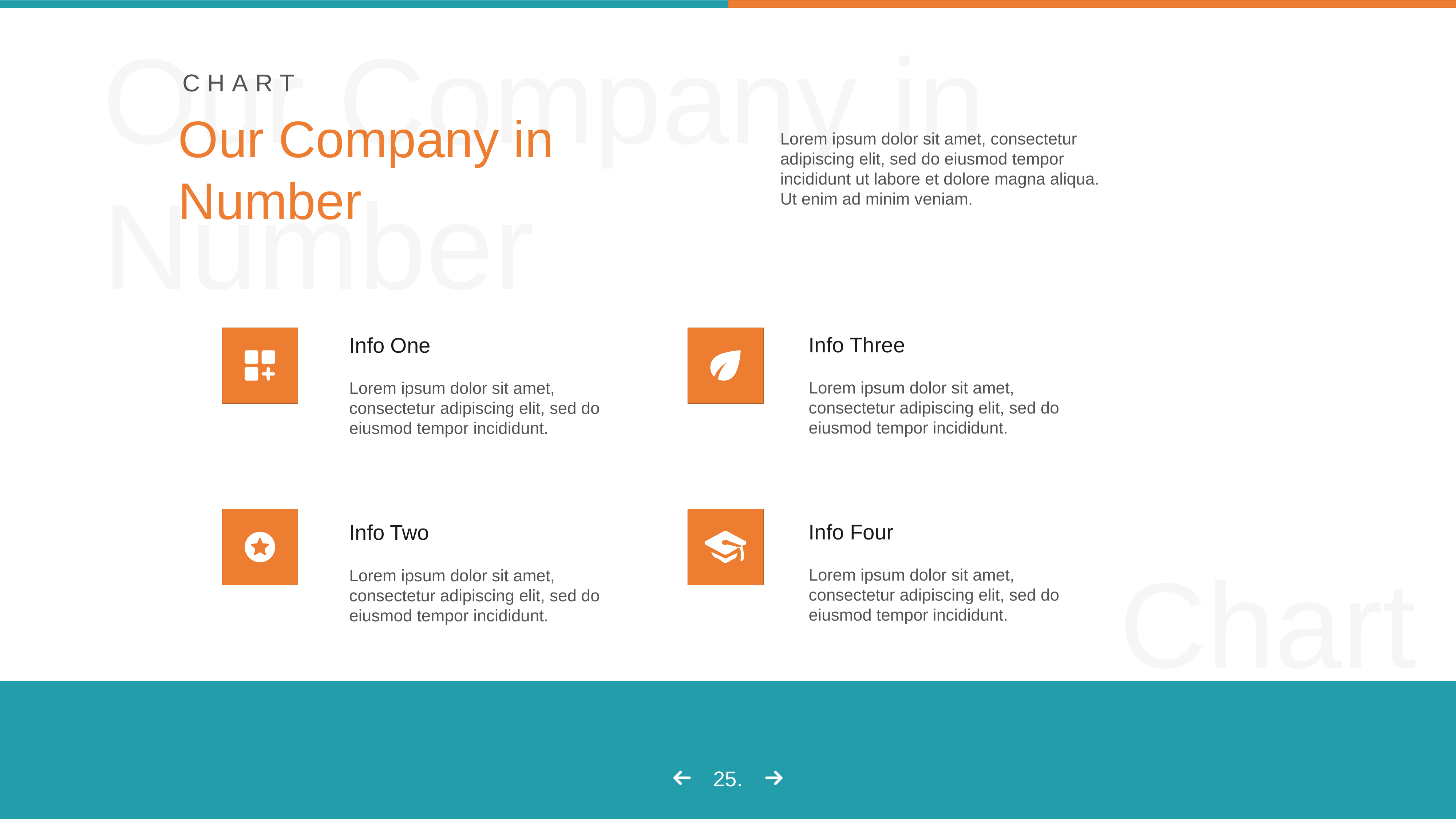

Our Company in Number
Chart
Our Company in Number
Lorem ipsum dolor sit amet, consectetur adipiscing elit, sed do eiusmod tempor incididunt ut labore et dolore magna aliqua. Ut enim ad minim veniam.
Info Three
Info One

Lorem ipsum dolor sit amet, consectetur adipiscing elit, sed do eiusmod tempor incididunt.
Lorem ipsum dolor sit amet, consectetur adipiscing elit, sed do eiusmod tempor incididunt.
Info Four
Info Two

Chart

Lorem ipsum dolor sit amet, consectetur adipiscing elit, sed do eiusmod tempor incididunt.
Lorem ipsum dolor sit amet, consectetur adipiscing elit, sed do eiusmod tempor incididunt.
25.